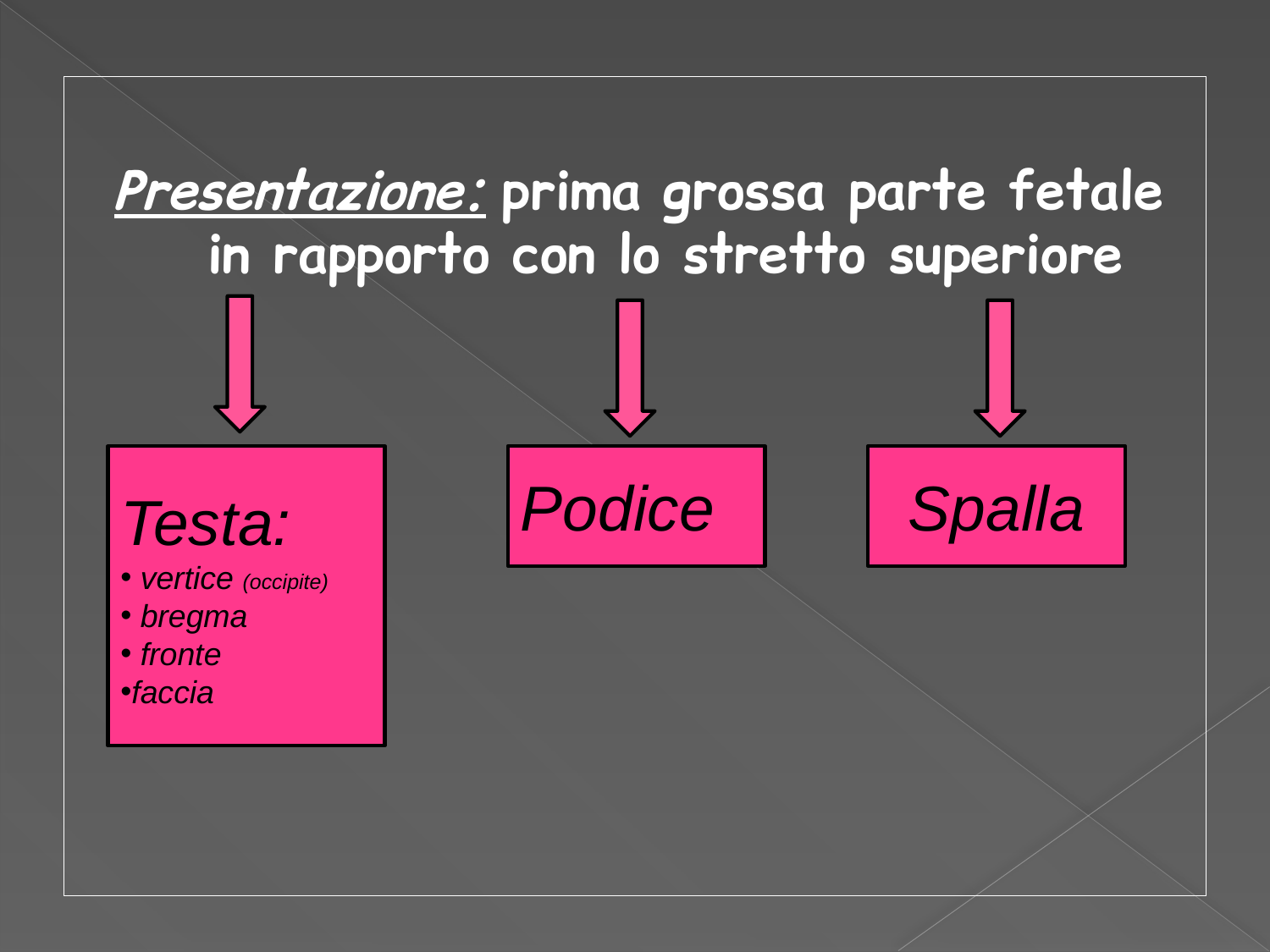

Presentazione: prima grossa parte fetale in rapporto con lo stretto superiore

Testa:
 vertice (occipite)
 bregma
 fronte
faccia
Podice
Spalla